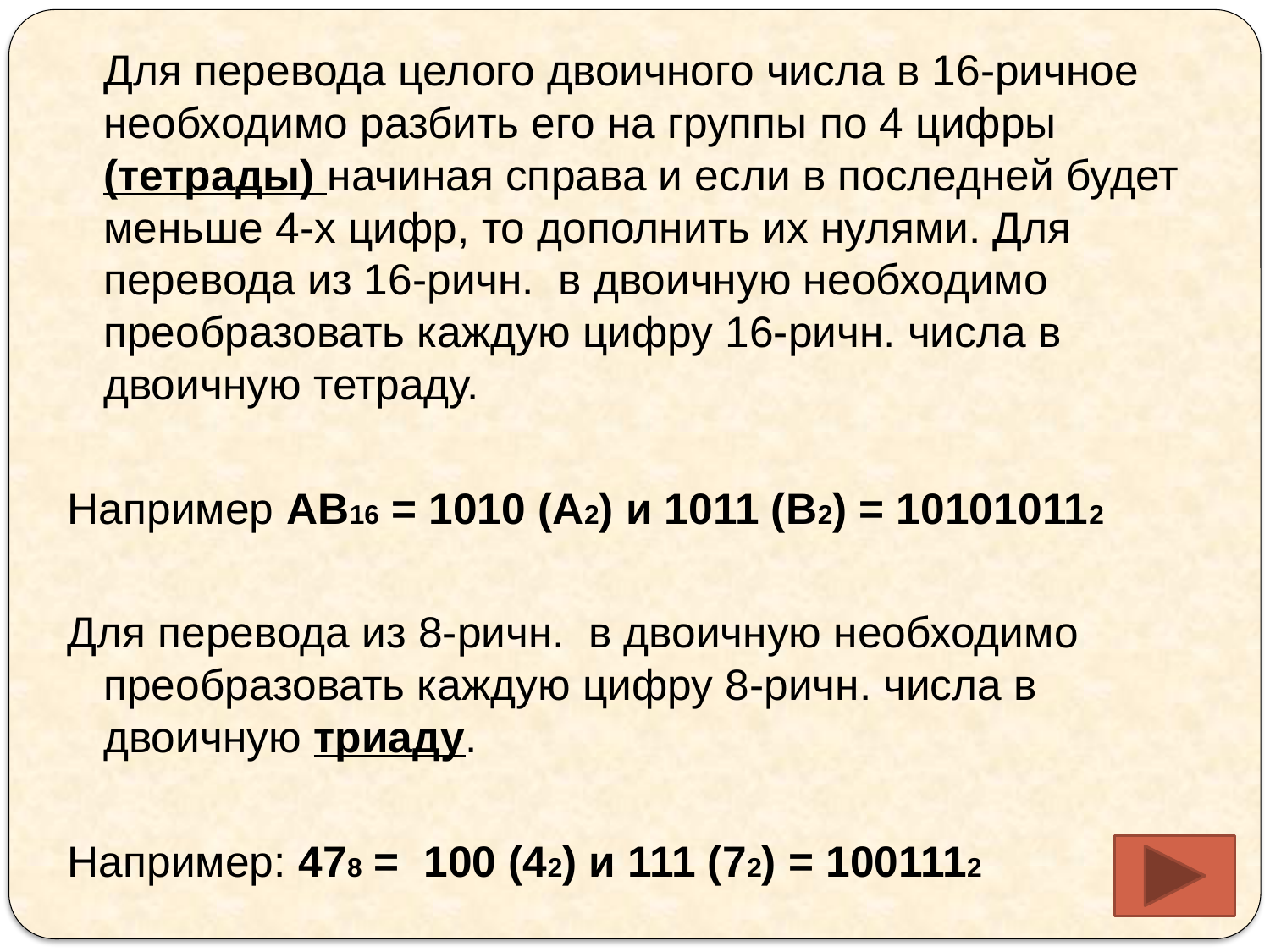

Для перевода целого двоичного числа в 16-ричное необходимо разбить его на группы по 4 цифры (тетрады) начиная справа и если в последней будет меньше 4-х цифр, то дополнить их нулями. Для перевода из 16-ричн.  в двоичную необходимо преобразовать каждую цифру 16-ричн. числа в двоичную тетраду.

Например AB16 = 1010 (А2) и 1011 (В2) = 101010112

Для перевода из 8-ричн.  в двоичную необходимо преобразовать каждую цифру 8-ричн. числа в двоичную триаду.

Например: 478 =  100 (42) и 111 (72) = 1001112